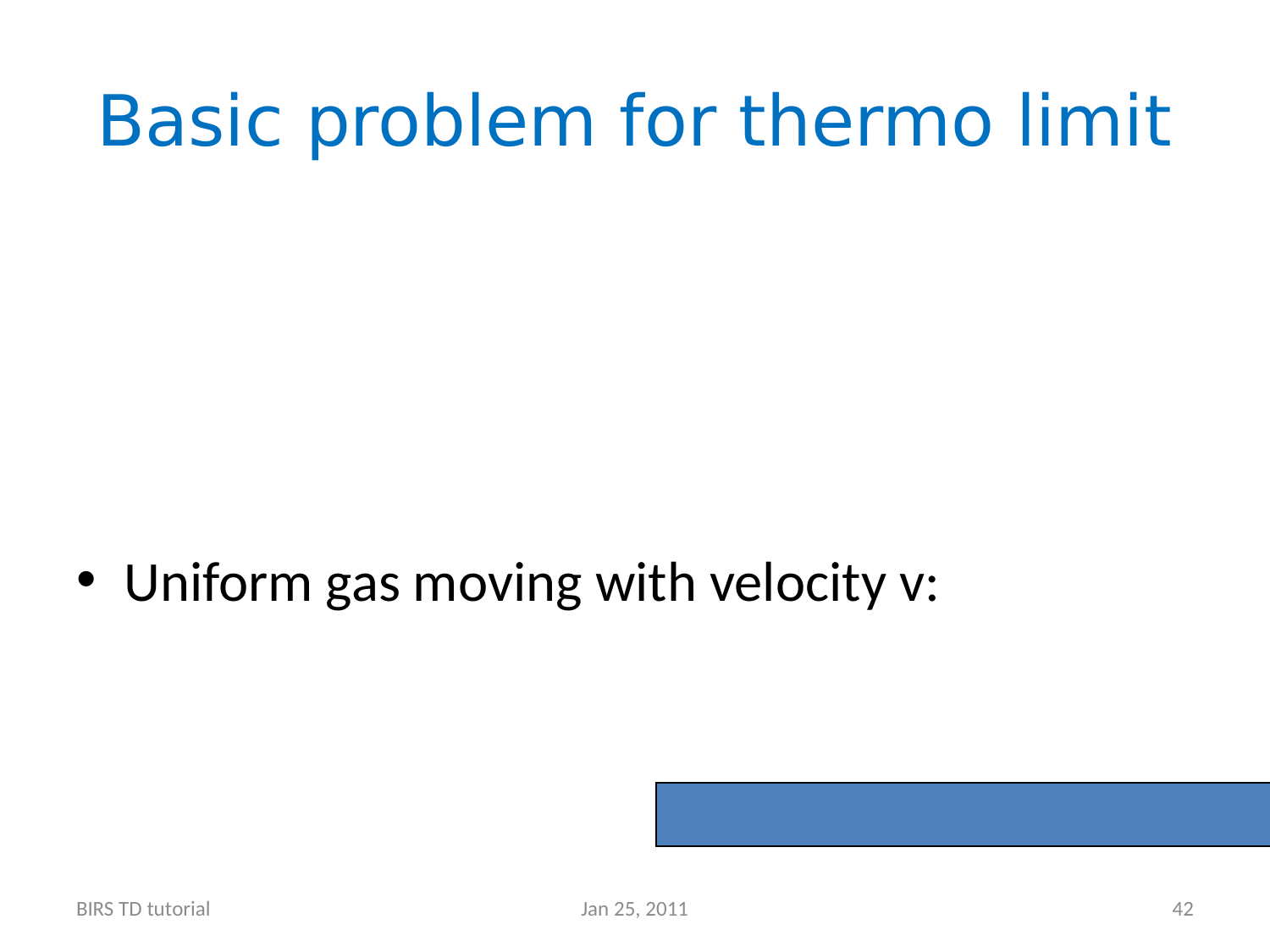

# Basic problem for thermo limit

Uniform gas moving with velocity v:

BIRS TD tutorial
Jan 25, 2011
42